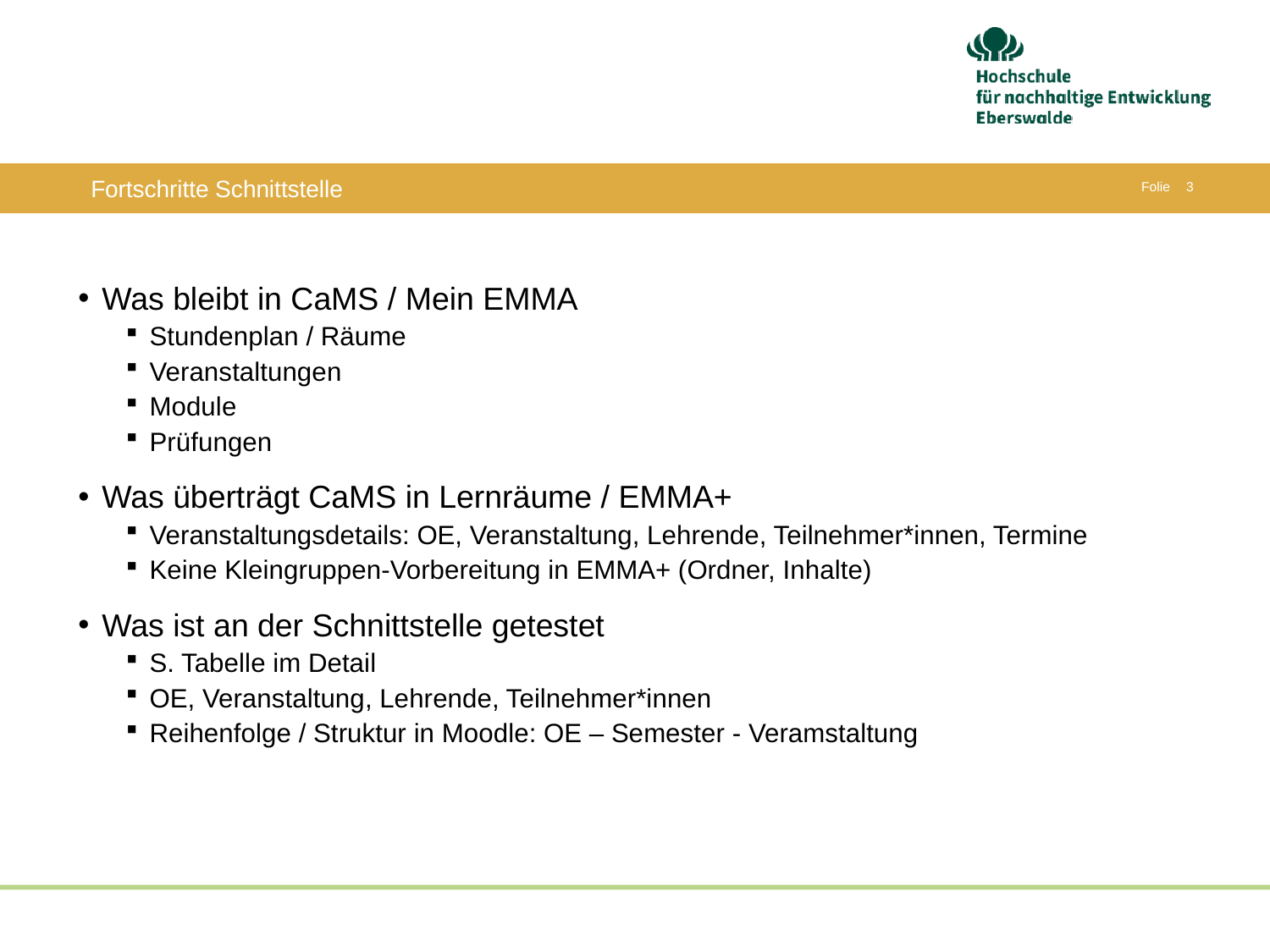

# Fortschritte Schnittstelle
Was bleibt in CaMS / Mein EMMA
Stundenplan / Räume
Veranstaltungen
Module
Prüfungen
Was überträgt CaMS in Lernräume / EMMA+
Veranstaltungsdetails: OE, Veranstaltung, Lehrende, Teilnehmer*innen, Termine
Keine Kleingruppen-Vorbereitung in EMMA+ (Ordner, Inhalte)
Was ist an der Schnittstelle getestet
S. Tabelle im Detail
OE, Veranstaltung, Lehrende, Teilnehmer*innen
Reihenfolge / Struktur in Moodle: OE – Semester - Veramstaltung